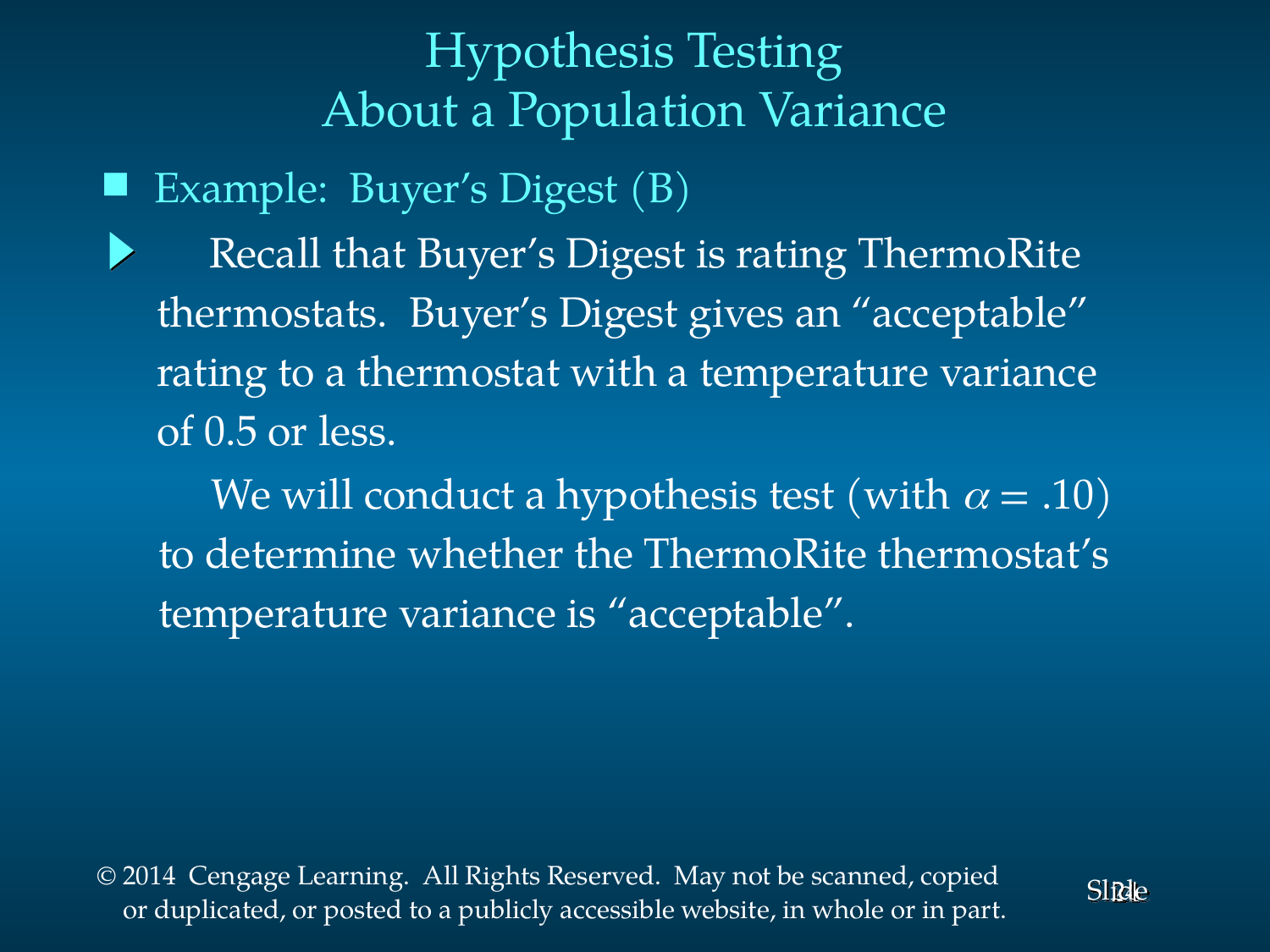

Hypothesis Testing
About a Population Variance
Example:  Buyer’s Digest (B)
     Recall that Buyer’s Digest is rating ThermoRite
thermostats.  Buyer’s Digest gives an “acceptable”
rating to a thermostat with a temperature variance
of 0.5 or less.

     We will conduct a hypothesis test (with α = .10)
to determine whether the ThermoRite thermostat’s
temperature variance is “acceptable”.